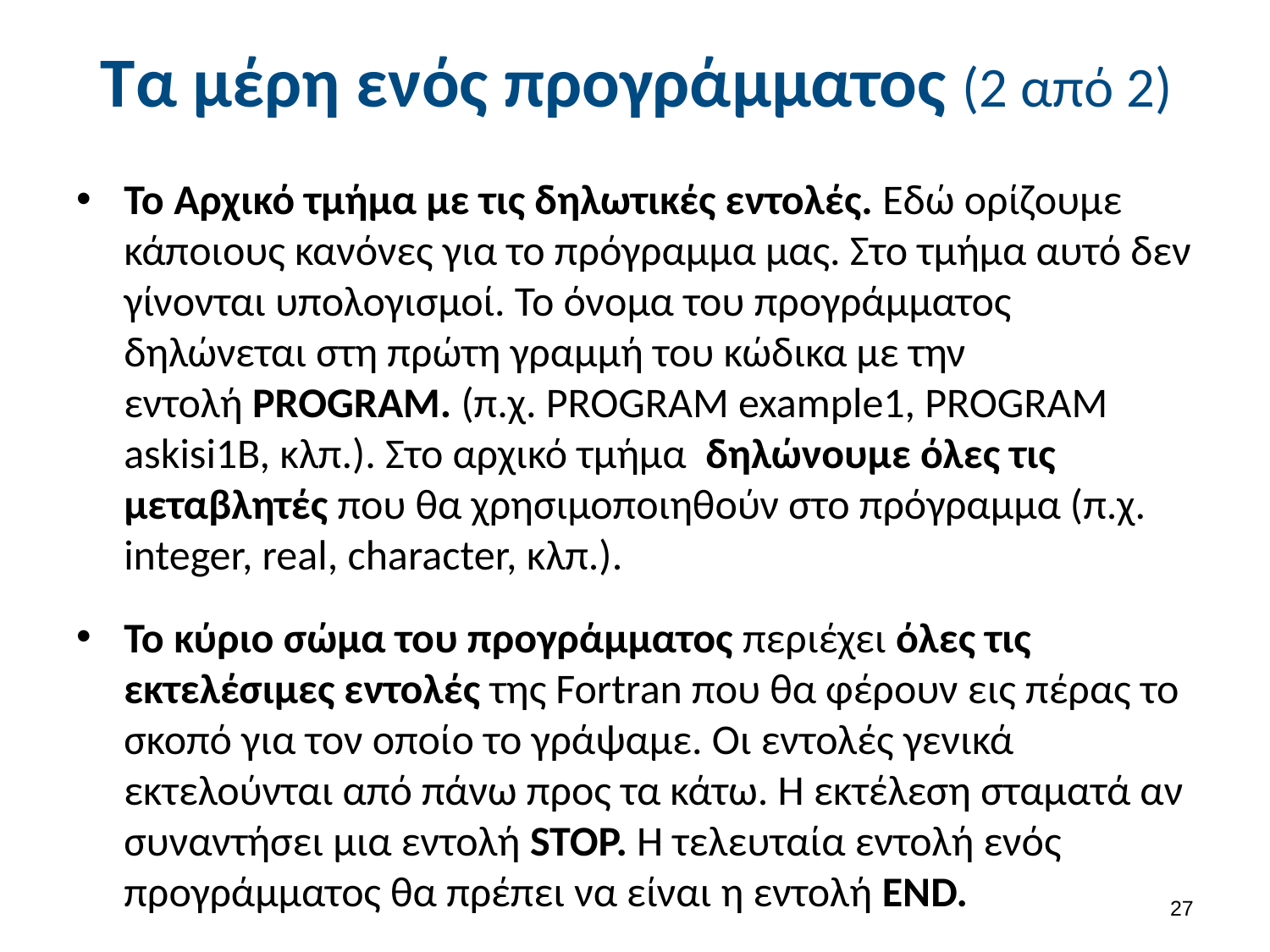

# Τα μέρη ενός προγράμματος (2 από 2)
Το Αρχικό τμήμα με τις δηλωτικές εντολές. Εδώ ορίζουμε κάποιους κανόνες για το πρόγραμμα μας. Στο τμήμα αυτό δεν γίνονται υπολογισμοί. Το όνομα του προγράμματος δηλώνεται στη πρώτη γραμμή του κώδικα με την εντολή PROGRAM. (π.χ. PROGRAM example1, PROGRAM askisi1B, κλπ.). Στο αρχικό τμήμα  δηλώνουμε όλες τις μεταβλητές που θα χρησιμοποιηθούν στο πρόγραμμα (π.χ. integer, real, character, κλπ.).
Το κύριο σώμα του προγράμματος περιέχει όλες τις εκτελέσιμες εντολές της Fortran που θα φέρουν εις πέρας το σκοπό για τον οποίο το γράψαμε. Οι εντολές γενικά εκτελούνται από πάνω προς τα κάτω. Η εκτέλεση σταματά αν συναντήσει μια εντολή STOP. Η τελευταία εντολή ενός προγράμματος θα πρέπει να είναι η εντολή END.

27